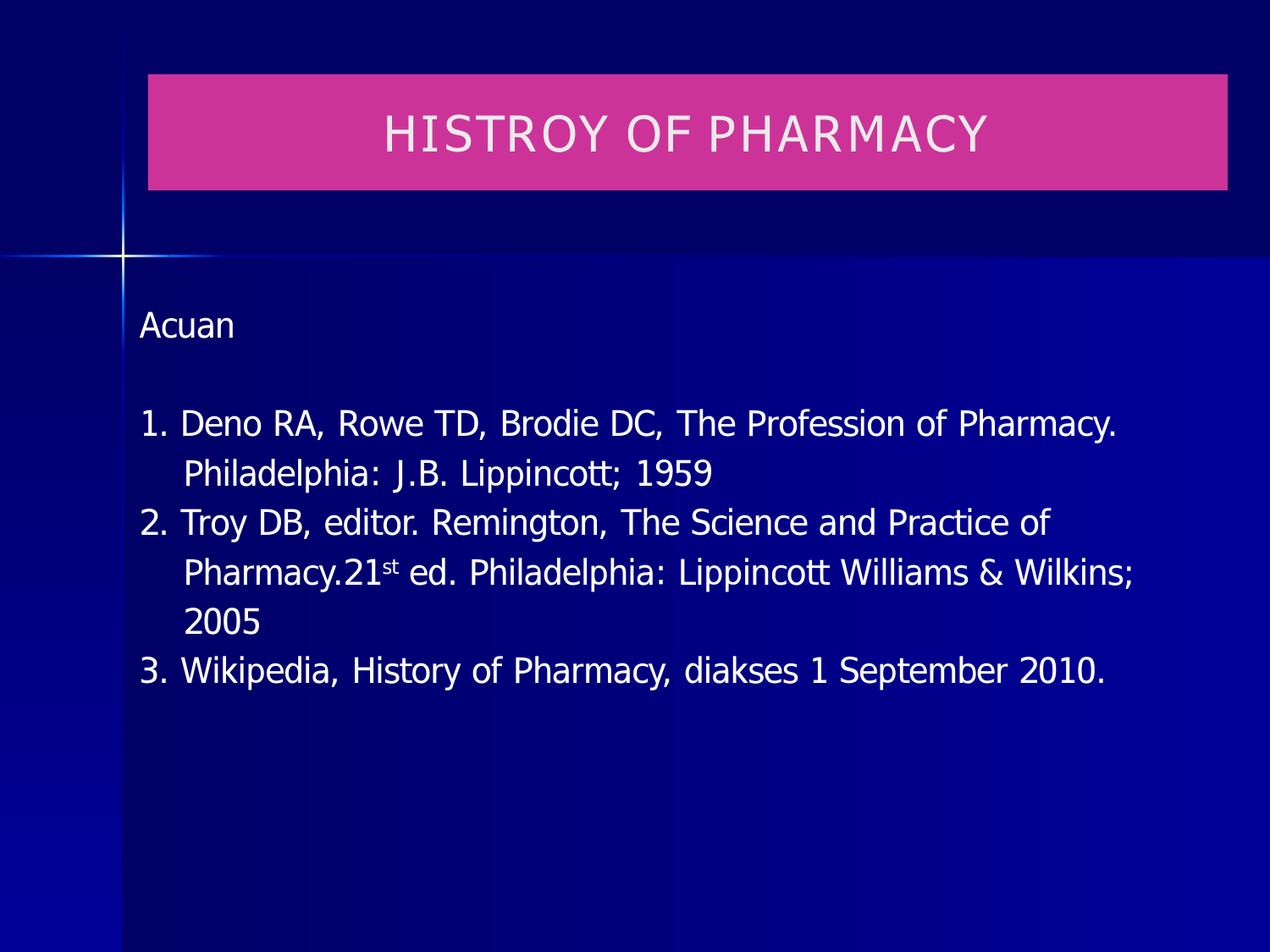

# HISTROY OF PHARMACY
Acuan

1. Deno RA, Rowe TD, Brodie DC, The Profession of Pharmacy.
    Philadelphia: J.B. Lippincott; 1959
2. Troy DB, editor. Remington, The Science and Practice of
    Pharmacy.21st ed. Philadelphia: Lippincott Williams & Wilkins;
    2005
3. Wikipedia, History of Pharmacy, diakses 1 September 2010.